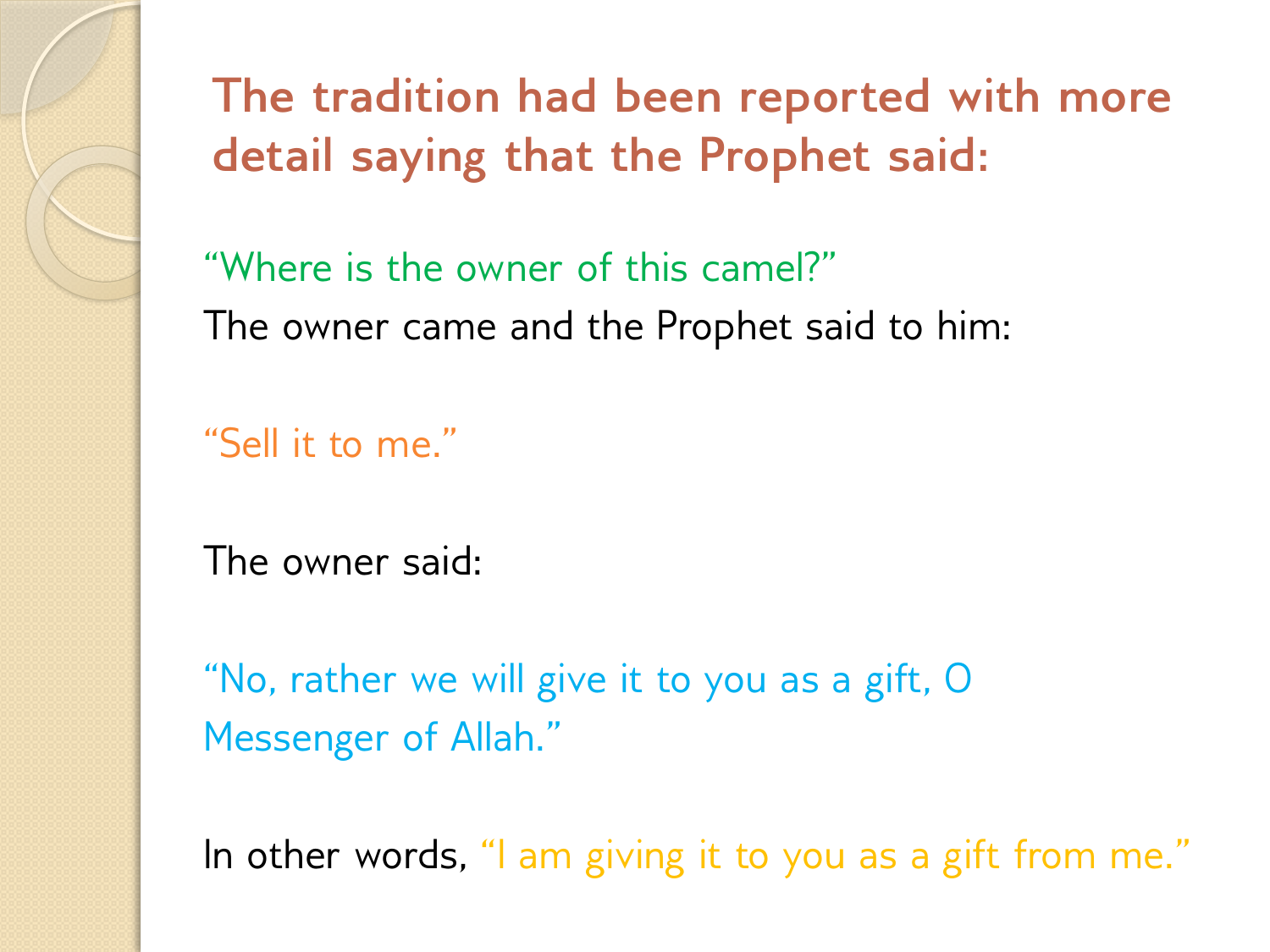

# The tradition had been reported with more detail saying that the Prophet said:
“Where is the owner of this camel?”
The owner came and the Prophet said to him:

“Sell it to me.”

The owner said:

“No, rather we will give it to you as a gift, O
Messenger of Allah.”

In other words, “I am giving it to you as a gift from me.”